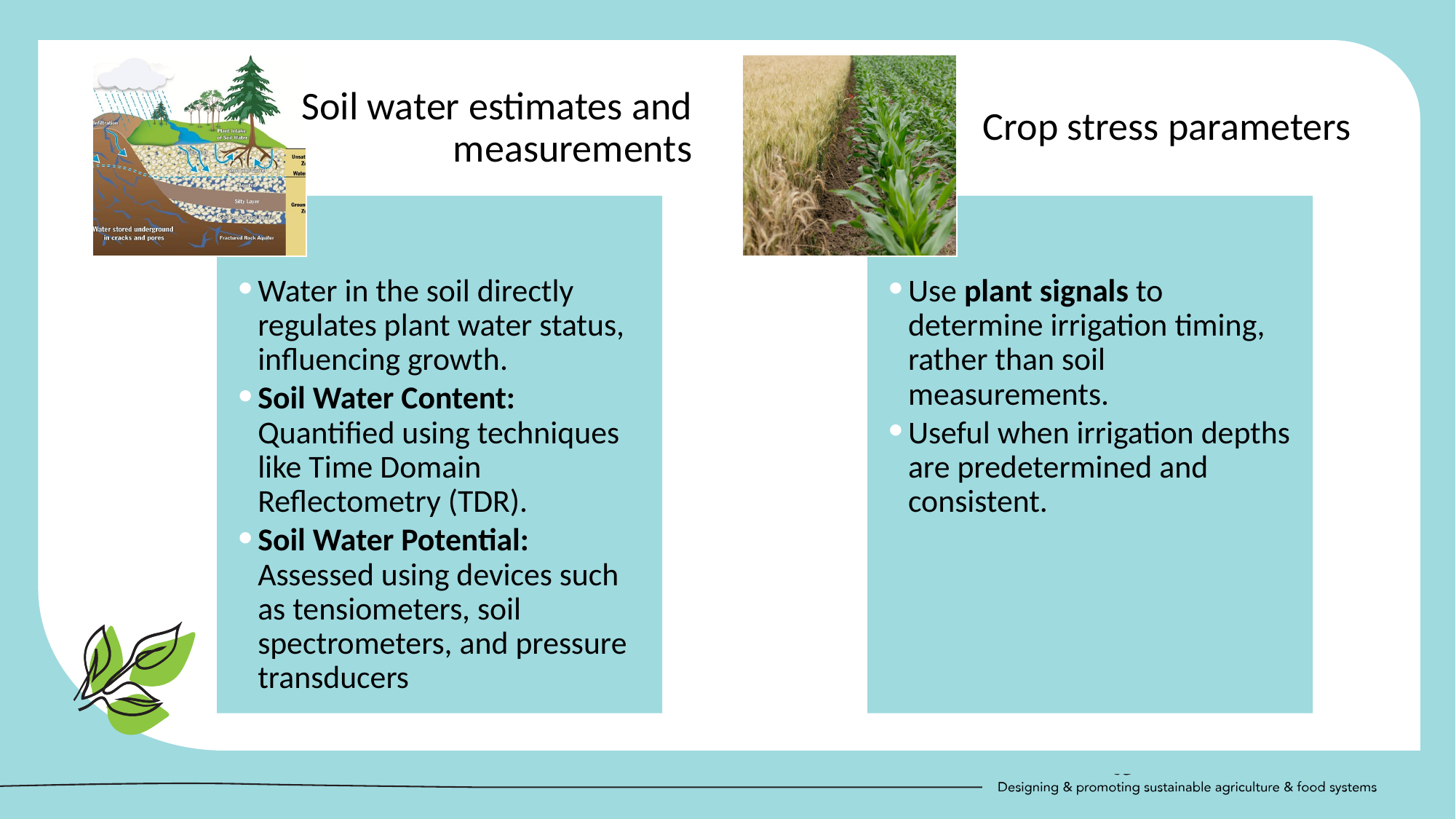

Soil water estimates and measurements
Crop stress parameters

Water in the soil directly regulates plant water status, influencing growth.
Soil Water Content: Quantified using techniques like Time Domain Reflectometry (TDR).
Soil Water Potential: Assessed using devices such as tensiometers, soil spectrometers, and pressure transducers

Use plant signals to determine irrigation timing, rather than soil measurements.
Useful when irrigation depths are predetermined and consistent.